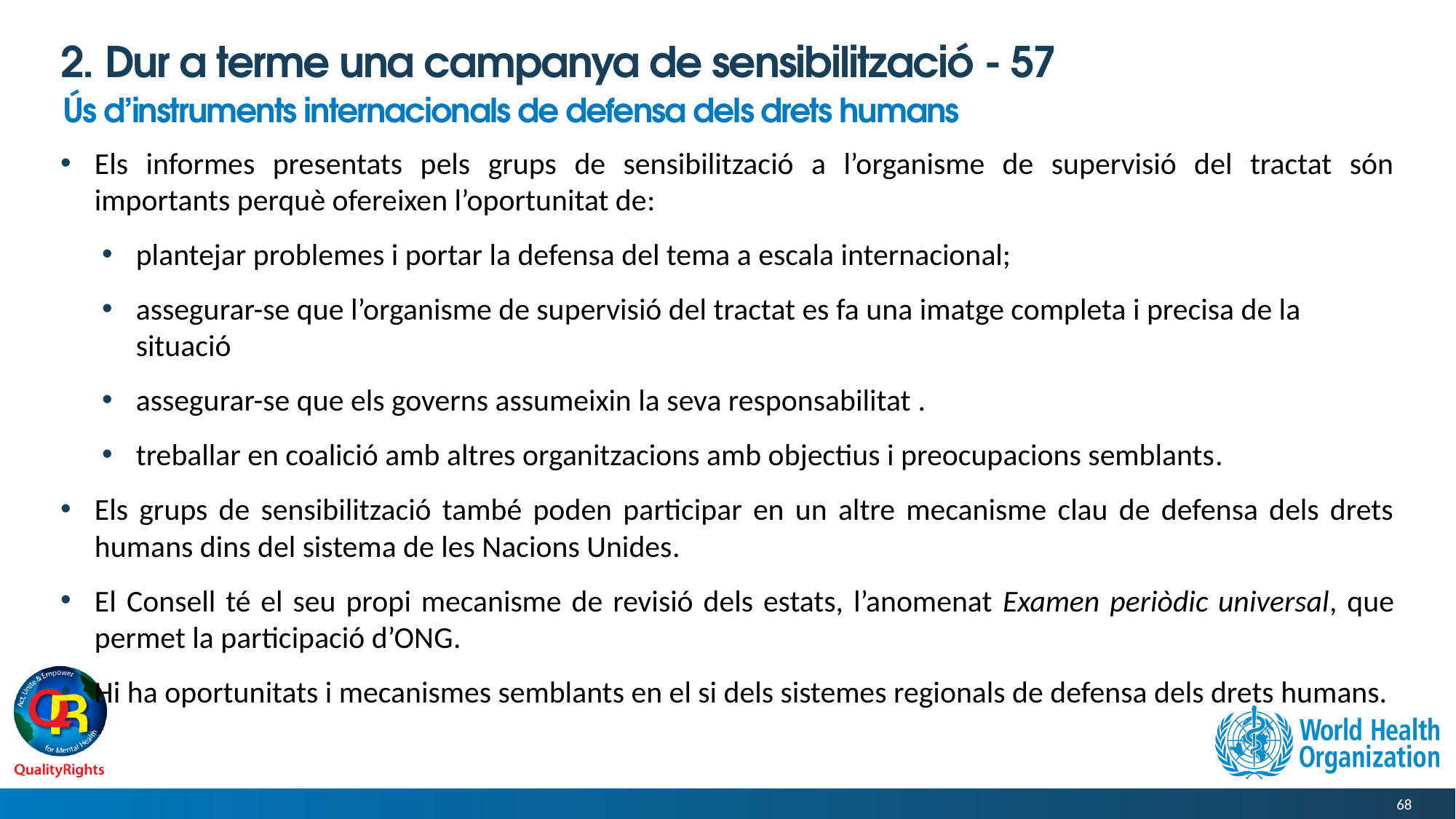

# 2. Dur a terme una campanya de sensibilització - 57
 Ús d’instruments internacionals de defensa dels drets humans
Els informes presentats pels grups de sensibilització a l’organisme de supervisió del tractat són importants perquè ofereixen l’oportunitat de:
plantejar problemes i portar la defensa del tema a escala internacional;
assegurar-se que l’organisme de supervisió del tractat es fa una imatge completa i precisa de la situació
assegurar-se que els governs assumeixin la seva responsabilitat .
treballar en coalició amb altres organitzacions amb objectius i preocupacions semblants.
Els grups de sensibilització també poden participar en un altre mecanisme clau de defensa dels drets humans dins del sistema de les Nacions Unides.
El Consell té el seu propi mecanisme de revisió dels estats, l’anomenat Examen periòdic universal, que permet la participació d’ONG.
Hi ha oportunitats i mecanismes semblants en el si dels sistemes regionals de defensa dels drets humans.